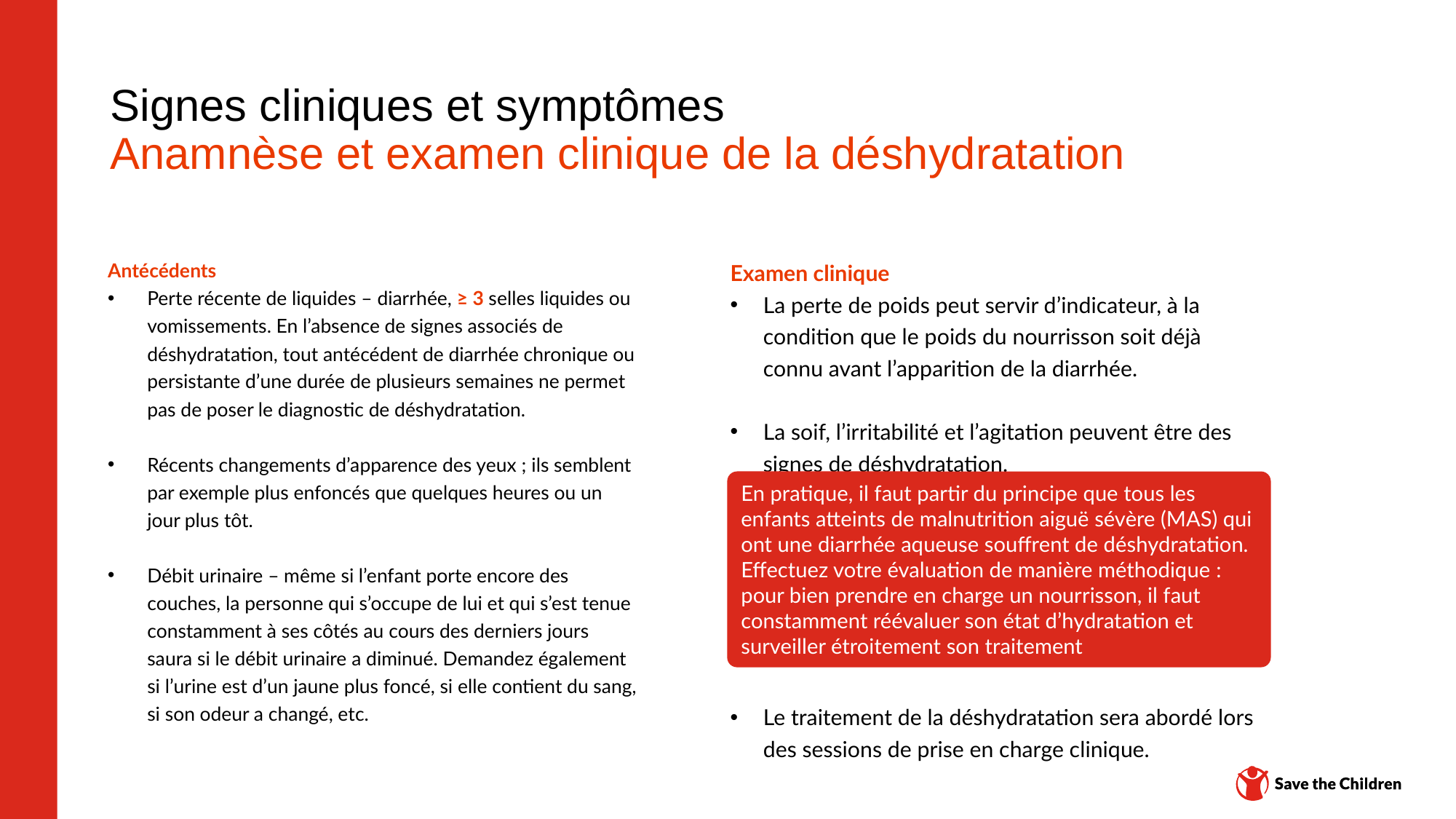

# Signes cliniques et symptômes Anamnèse et examen clinique de la déshydratation
Examen clinique
La perte de poids peut servir d’indicateur, à la condition que le poids du nourrisson soit déjà connu avant l’apparition de la diarrhée.

La soif, l’irritabilité et l’agitation peuvent être des signes de déshydratation.

Le traitement de la déshydratation sera abordé lors des sessions de prise en charge clinique.
Antécédents
Perte récente de liquides – diarrhée, ≥ 3 selles liquides ou vomissements. En l’absence de signes associés de déshydratation, tout antécédent de diarrhée chronique ou persistante d’une durée de plusieurs semaines ne permet pas de poser le diagnostic de déshydratation.

Récents changements d’apparence des yeux ; ils semblent par exemple plus enfoncés que quelques heures ou un jour plus tôt.

Débit urinaire – même si l’enfant porte encore des couches, la personne qui s’occupe de lui et qui s’est tenue constamment à ses côtés au cours des derniers jours saura si le débit urinaire a diminué. Demandez également si l’urine est d’un jaune plus foncé, si elle contient du sang, si son odeur a changé, etc.
En pratique, il faut partir du principe que tous les enfants atteints de malnutrition aiguë sévère (MAS) qui ont une diarrhée aqueuse souffrent de déshydratation. Effectuez votre évaluation de manière méthodique : pour bien prendre en charge un nourrisson, il faut constamment réévaluer son état d’hydratation et surveiller étroitement son traitement
Plateforme de contenu : CH1304412